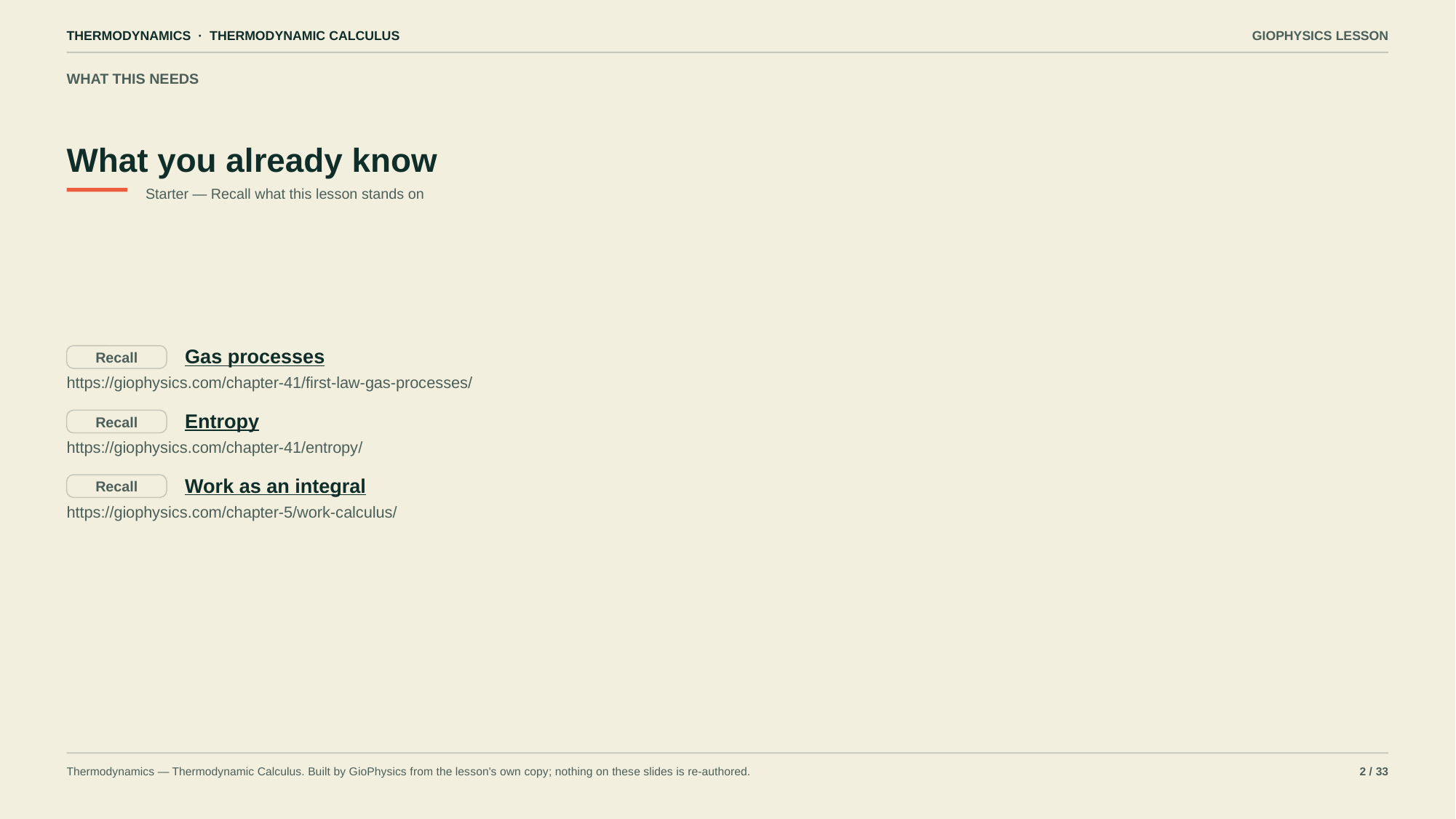

THERMODYNAMICS  ·  THERMODYNAMIC CALCULUS
GIOPHYSICS LESSON

WHAT THIS NEEDS
What you already know
Starter — Recall what this lesson stands on

Gas processes

Recall
https://giophysics.com/chapter-41/first-law-gas-processes/
Entropy

Recall
https://giophysics.com/chapter-41/entropy/
Work as an integral

Recall
https://giophysics.com/chapter-5/work-calculus/

Thermodynamics — Thermodynamic Calculus. Built by GioPhysics from the lesson's own copy; nothing on these slides is re-authored.
2 / 33